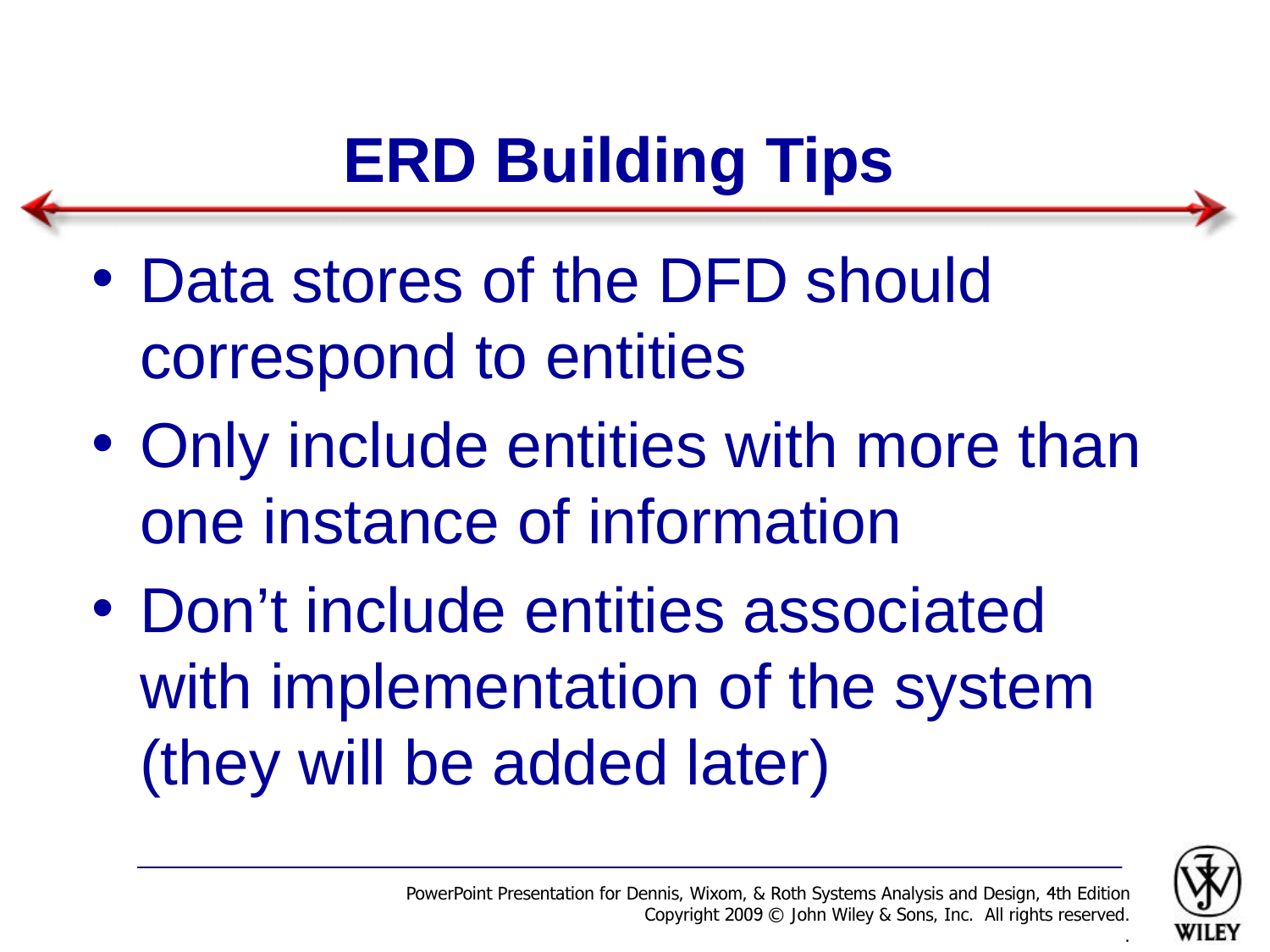

# ERD Building Tips
Data stores of the DFD should correspond to entities
Only include entities with more than one instance of information
Don’t include entities associated with implementation of the system (they will be added later)
PowerPoint Presentation for Dennis, Wixom, & Roth Systems Analysis and Design, 4th Edition
Copyright 2009 © John Wiley & Sons, Inc.  All rights reserved.
.